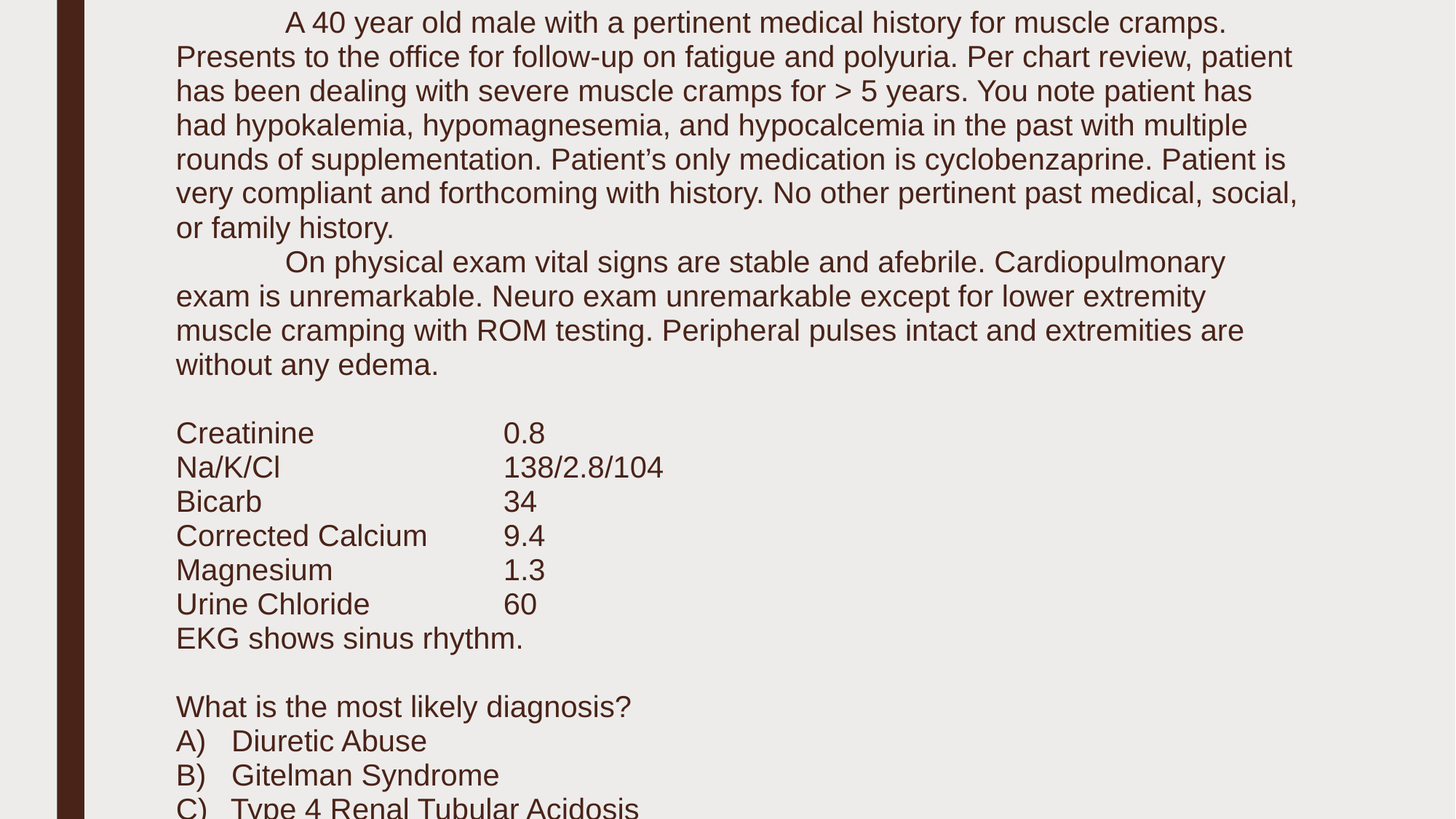

A 40 year old male with a pertinent medical history for muscle cramps. Presents to the office for follow-up on fatigue and polyuria. Per chart review, patient has been dealing with severe muscle cramps for > 5 years. You note patient has had hypokalemia, hypomagnesemia, and hypocalcemia in the past with multiple rounds of supplementation. Patient’s only medication is cyclobenzaprine. Patient is very compliant and forthcoming with history. No other pertinent past medical, social, or family history.
	On physical exam vital signs are stable and afebrile. Cardiopulmonary exam is unremarkable. Neuro exam unremarkable except for lower extremity muscle cramping with ROM testing. Peripheral pulses intact and extremities are without any edema.

Creatinine		0.8
Na/K/Cl			138/2.8/104
Bicarb			34
Corrected Calcium	9.4
Magnesium 		1.3
Urine Chloride		60
EKG shows sinus rhythm.

What is the most likely diagnosis?
A)   Diuretic Abuse
B)   Gitelman Syndrome
Type 4 Renal Tubular Acidosis
Laboratory Error